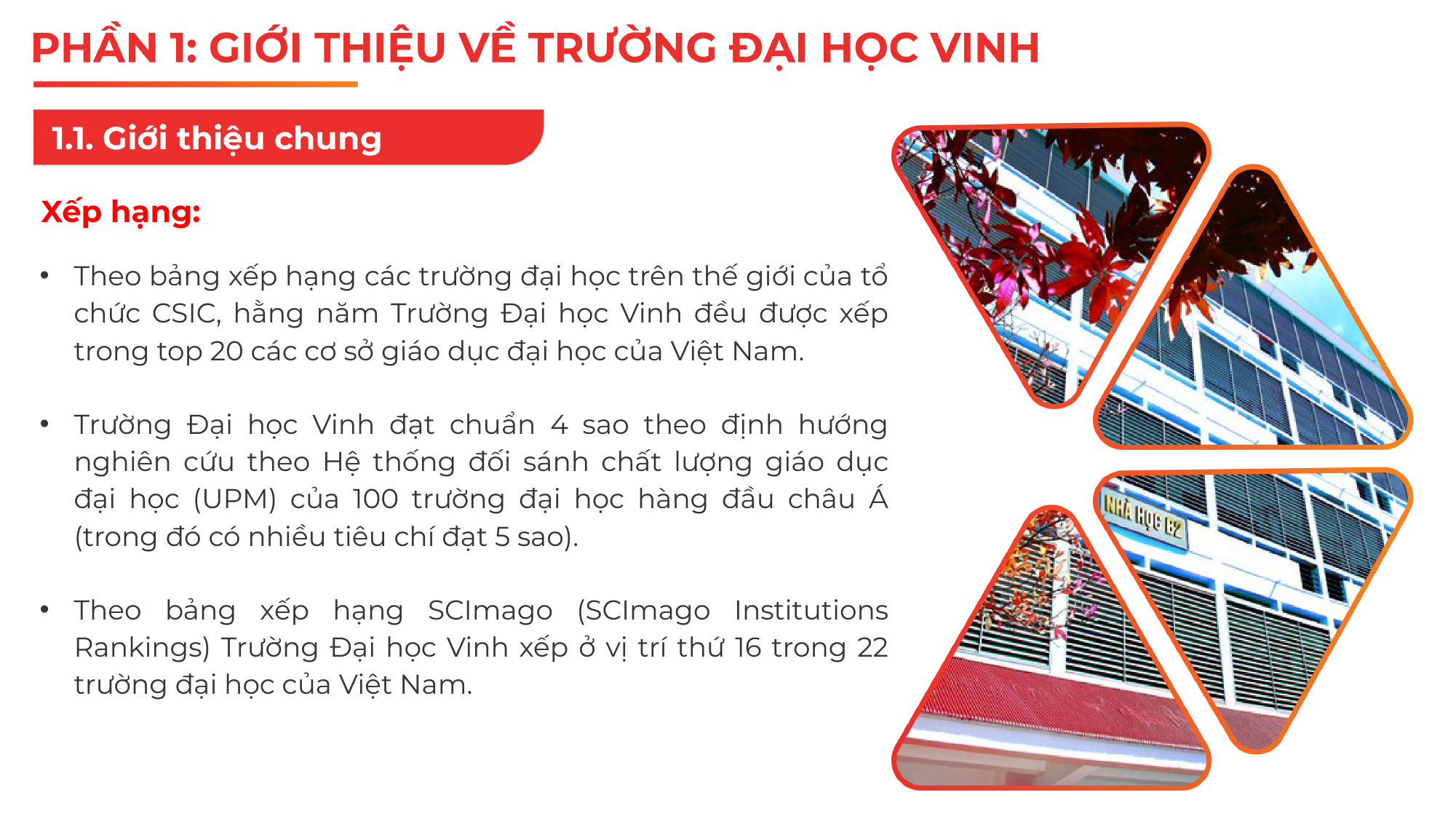

Xếp hạng:
Theo bảng xếp hạng các trường đại học trên thế giới của tổ chức CSIC, hằng năm Trường Đại học Vinh đều được xếp trong top 20 các cơ sở giáo dục đại học của Việt Nam.
Trường Đại học Vinh đạt chuẩn 4 sao theo định hướng nghiên cứu theo Hệ thống đối sánh chất lượng giáo dục đại học (UPM) của 100 trường đại học hàng đầu châu Á (trong đó có nhiều tiêu chí đạt 5 sao).
Theo bảng xếp hạng SCImago (SCImago Institutions Rankings) Trường Đại học Vinh xếp ở vị trí thứ 16 trong 22 trường đại học của Việt Nam.